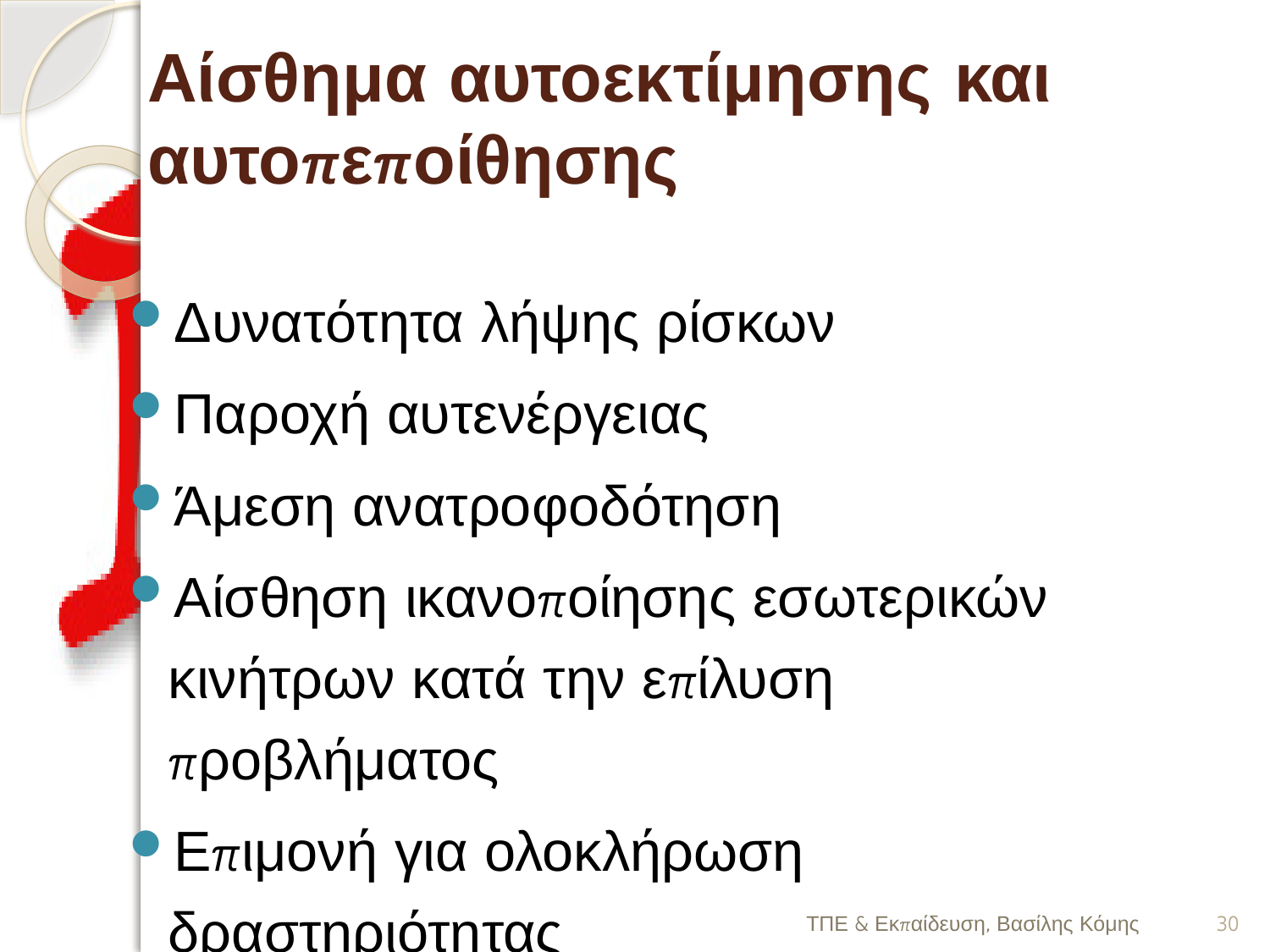

# Αίσθημα αυτοεκτίμησης και αυτοπεποίθησης
Δυνατότητα λήψης ρίσκων
Παροχή αυτενέργειας
Άμεση ανατροφοδότηση
Αίσθηση ικανοποίησης εσωτερικών κινήτρων κατά την επίλυση προβλήματος
Επιμονή για ολοκλήρωση δραστηριότητας

ΤΠΕ & Εκπαίδευση, Βασίλης Κόμης
30